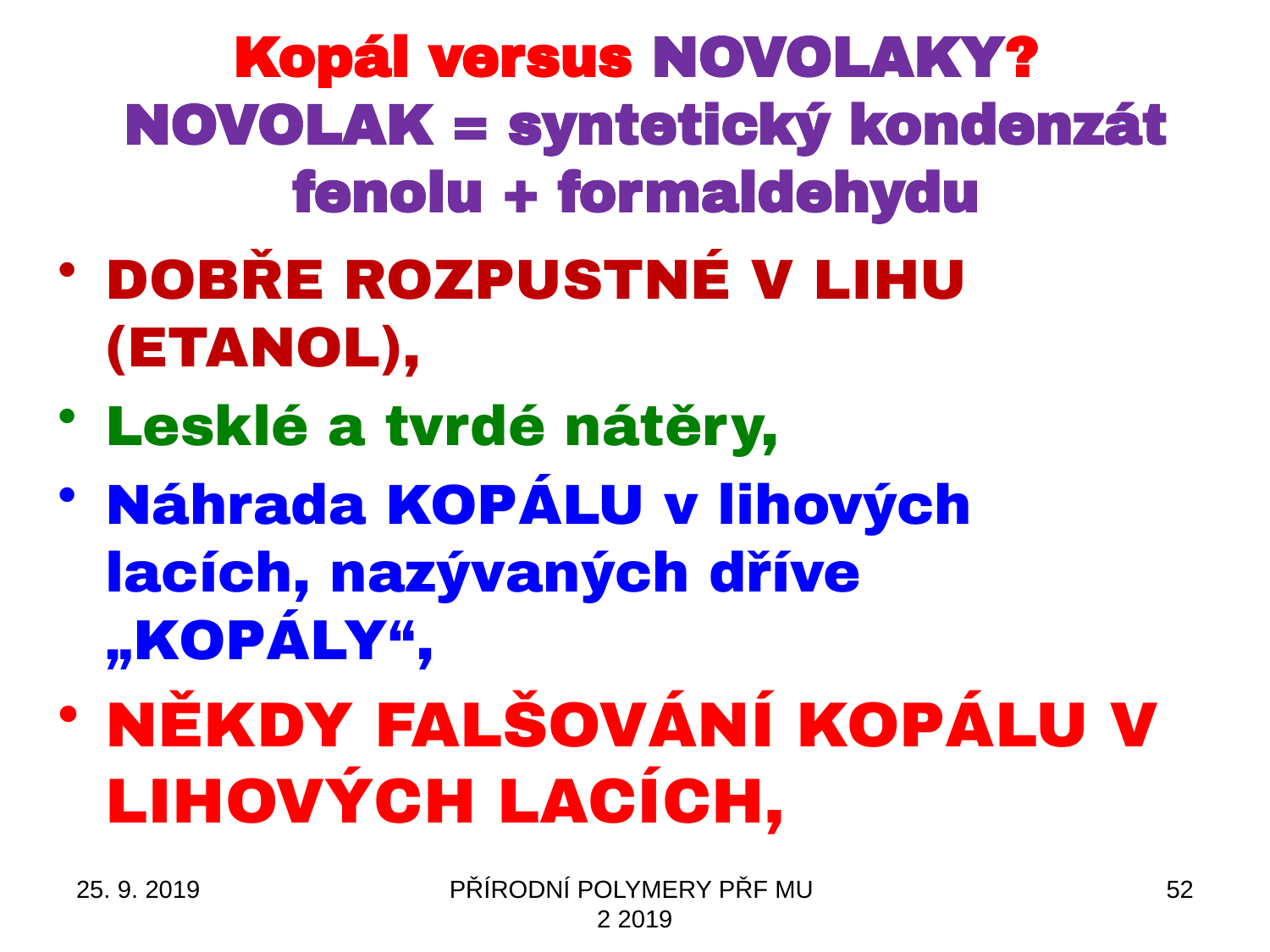

# Kopál versus NOVOLAKY? NOVOLAK = syntetický kondenzát fenolu + formaldehydu
DOBŘE ROZPUSTNÉ V LIHU (ETANOL),
Lesklé a tvrdé nátěry,
Náhrada KOPÁLU v lihových lacích, nazývaných dříve „KOPÁLY“,
Někdy falšování kopálu v lihových lacích,
25. 9. 2019
PŘÍRODNÍ POLYMERY PŘF MU  2 2019
52